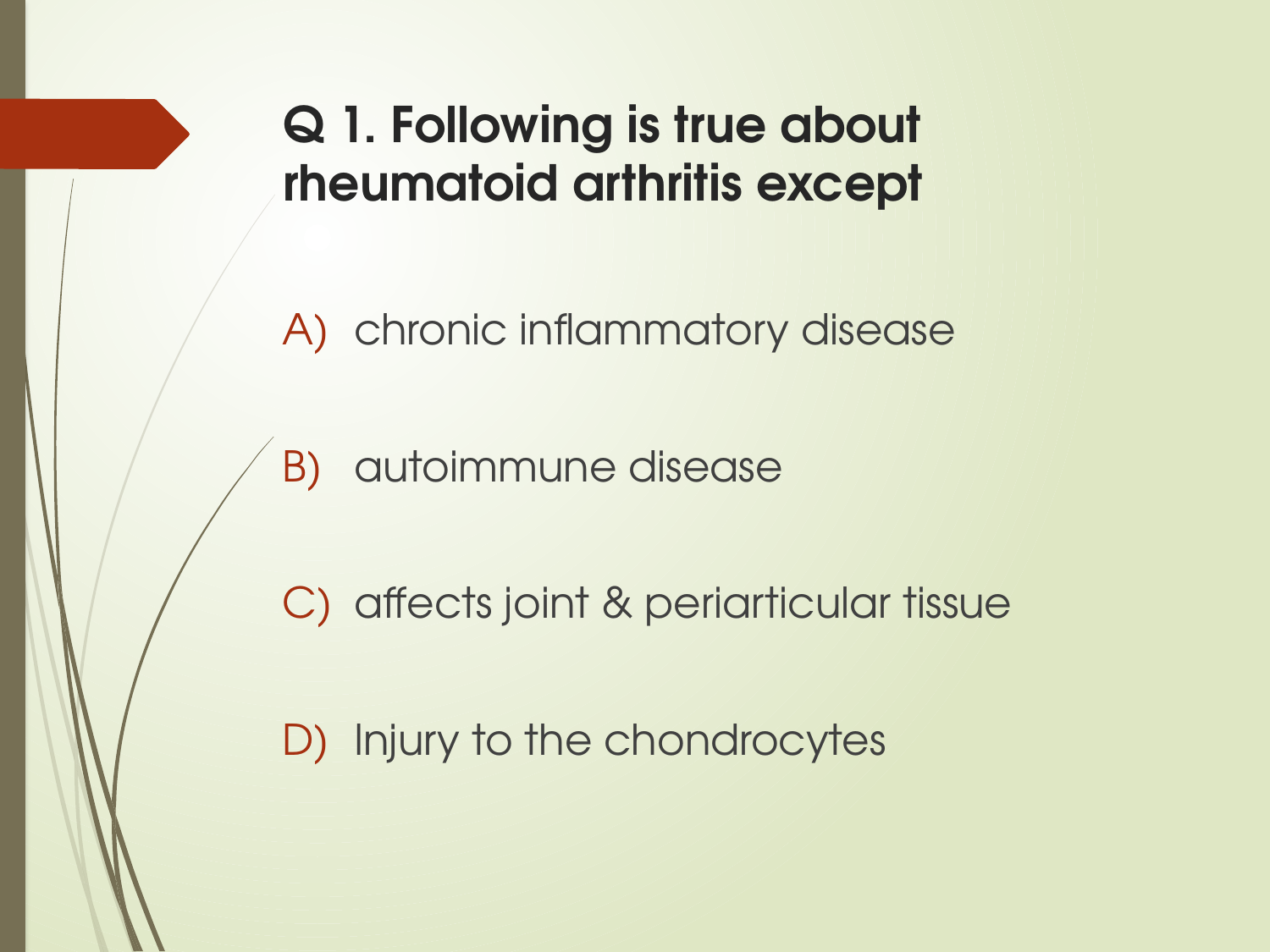

# Q 1. Following is true about rheumatoid arthritis except
chronic inflammatory disease

autoimmune disease

affects joint & periarticular tissue

Injury to the chondrocytes